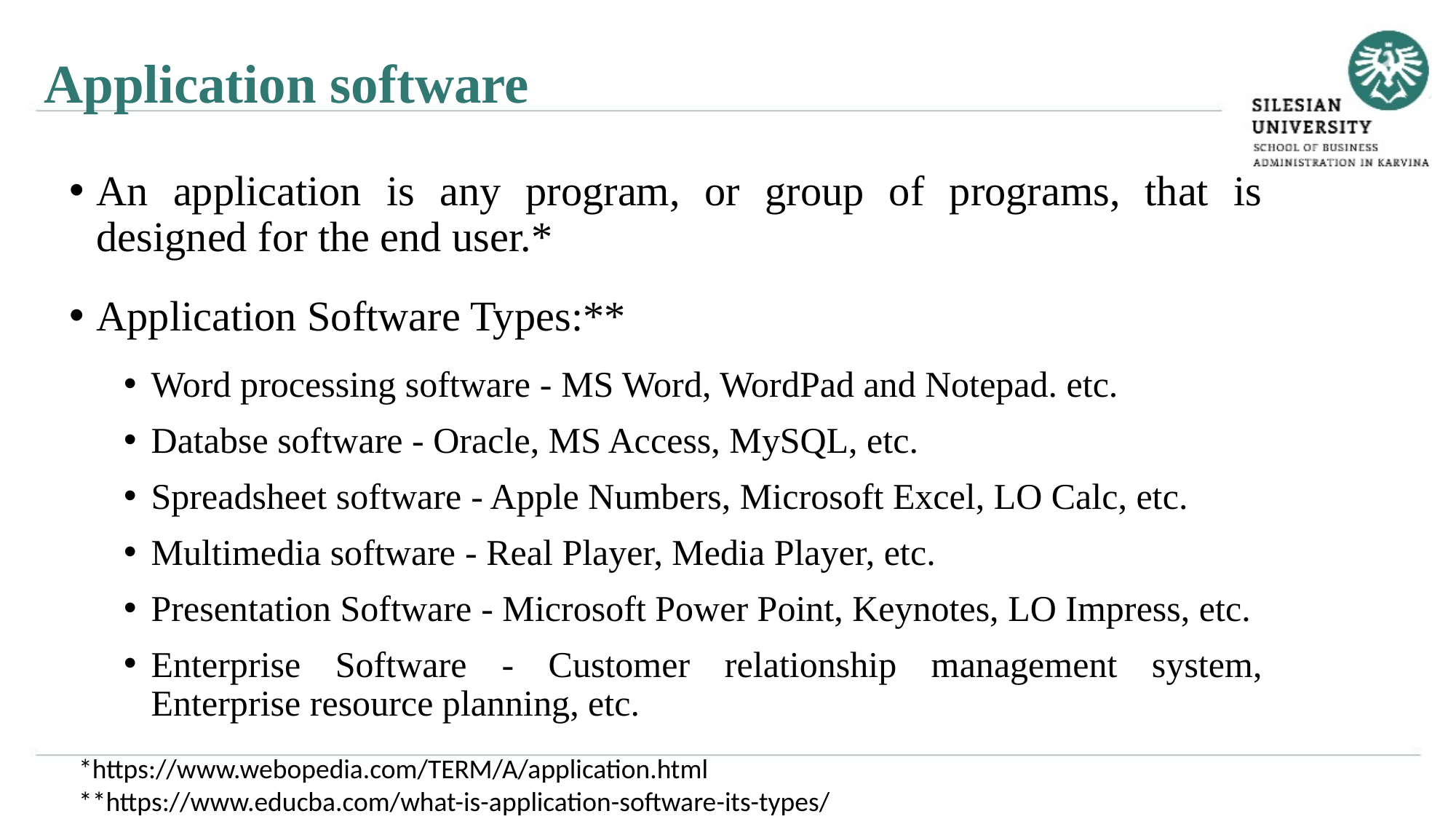

Application software
An application is any program, or group of programs, that is designed for the end user.*
Application Software Types:**
Word processing software - MS Word, WordPad and Notepad. etc.
Databse software - Oracle, MS Access, MySQL, etc.
Spreadsheet software - Apple Numbers, Microsoft Excel, LO Calc, etc.
Multimedia software - Real Player, Media Player, etc.
Presentation Software - Microsoft Power Point, Keynotes, LO Impress, etc.
Enterprise Software - Customer relationship management system, Enterprise resource planning, etc.

*https://www.webopedia.com/TERM/A/application.html
**https://www.educba.com/what-is-application-software-its-types/